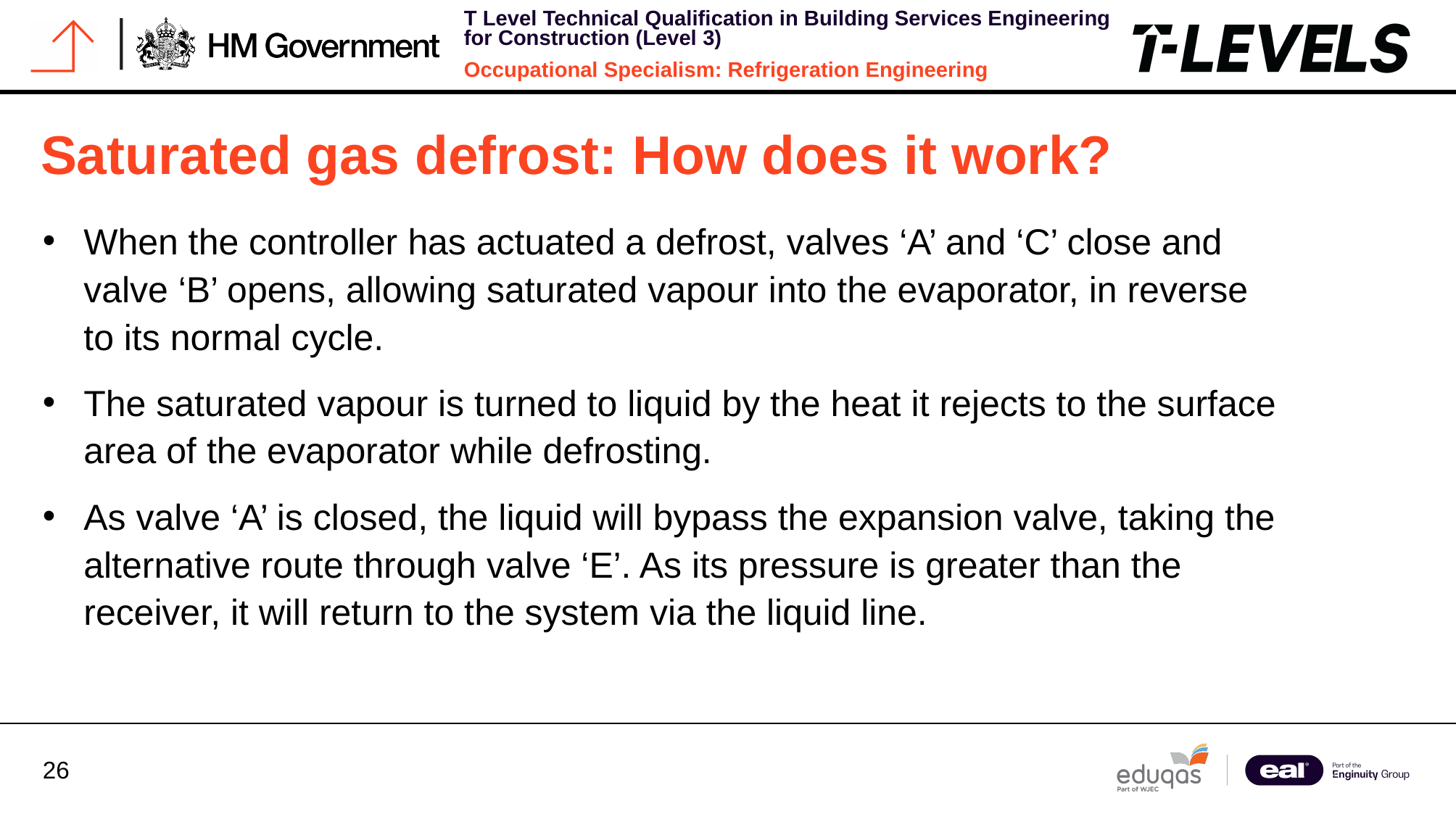

# Saturated gas defrost: How does it work?
When the controller has actuated a defrost, valves ‘A’ and ‘C’ close and valve ‘B’ opens, allowing saturated vapour into the evaporator, in reverse to its normal cycle.
The saturated vapour is turned to liquid by the heat it rejects to the surface area of the evaporator while defrosting.
As valve ‘A’ is closed, the liquid will bypass the expansion valve, taking the alternative route through valve ‘E’. As its pressure is greater than the receiver, it will return to the system via the liquid line.